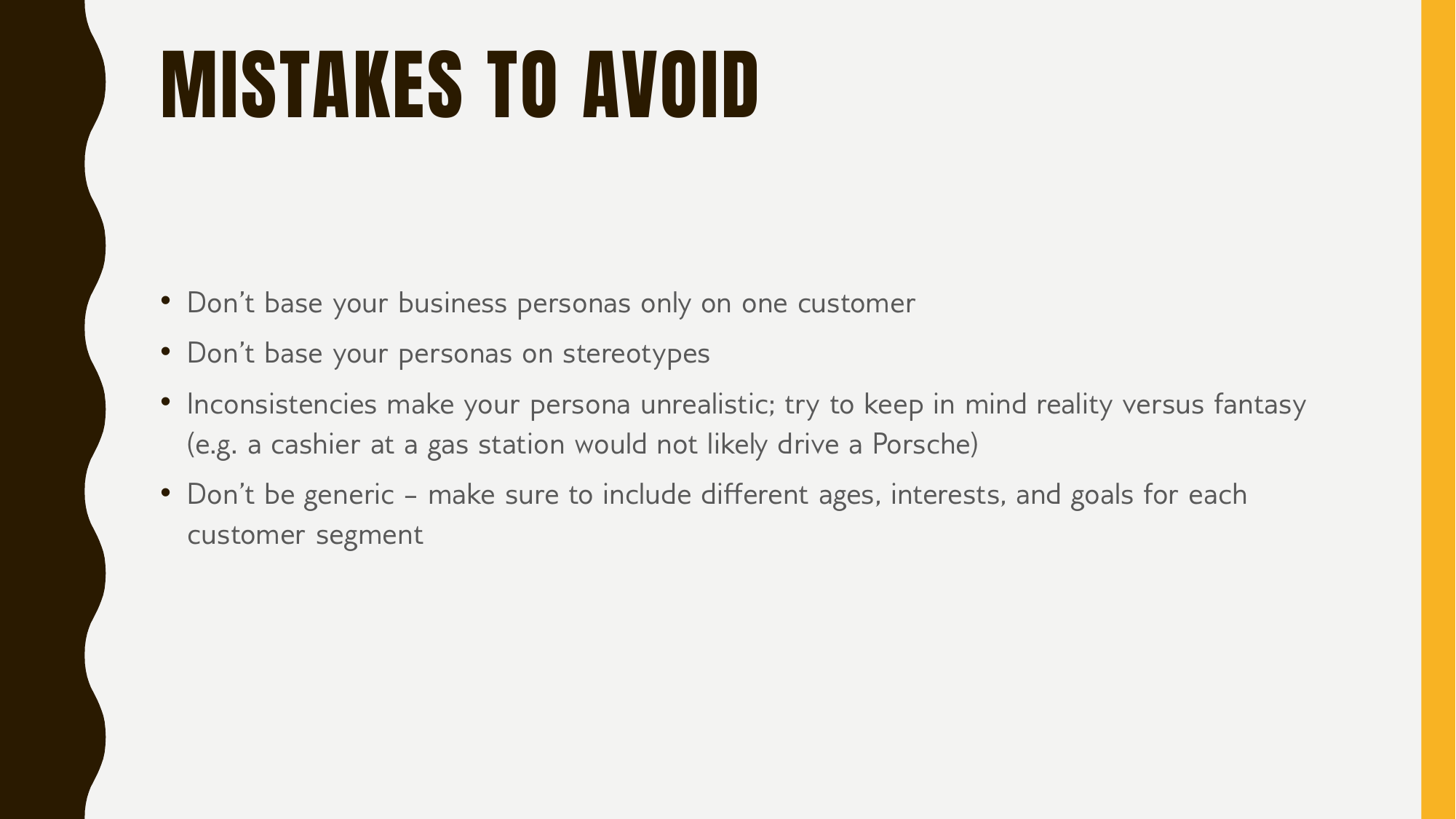

# Mistakes to avoid
Don’t base your business personas only on one customer
Don’t base your personas on stereotypes
Inconsistencies make your persona unrealistic; try to keep in mind reality versus fantasy (e.g. a cashier at a gas station would not likely drive a Porsche)
Don’t be generic – make sure to include different ages, interests, and goals for each customer segment